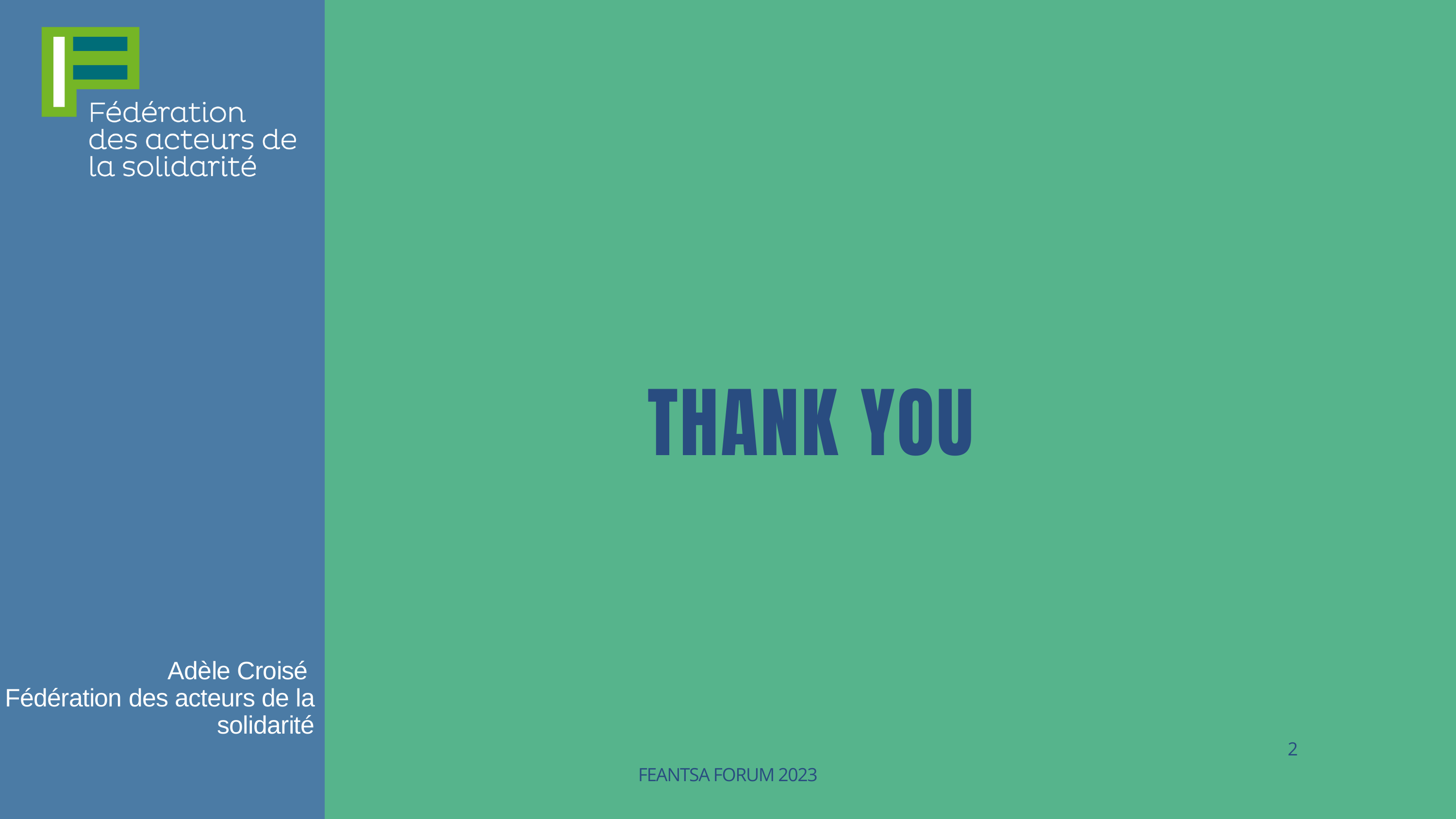

THANK YOU
Adèle Croisé
Fédération des acteurs de la solidarité
2
FEANTSA FORUM 2023